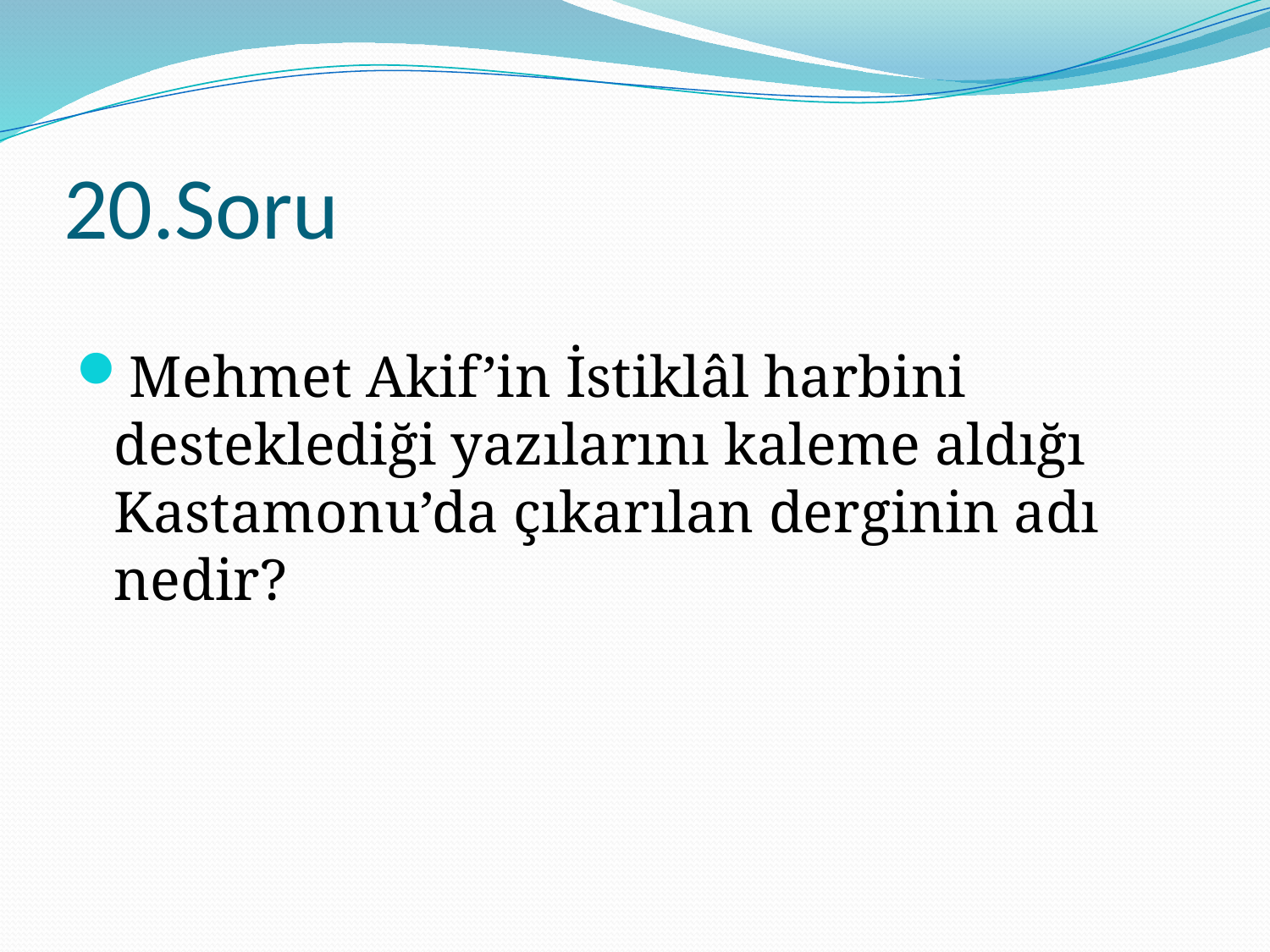

# 20.Soru

Mehmet Akif’in İstiklâl harbini desteklediği yazılarını kaleme aldığı Kastamonu’da çıkarılan derginin adı nedir?